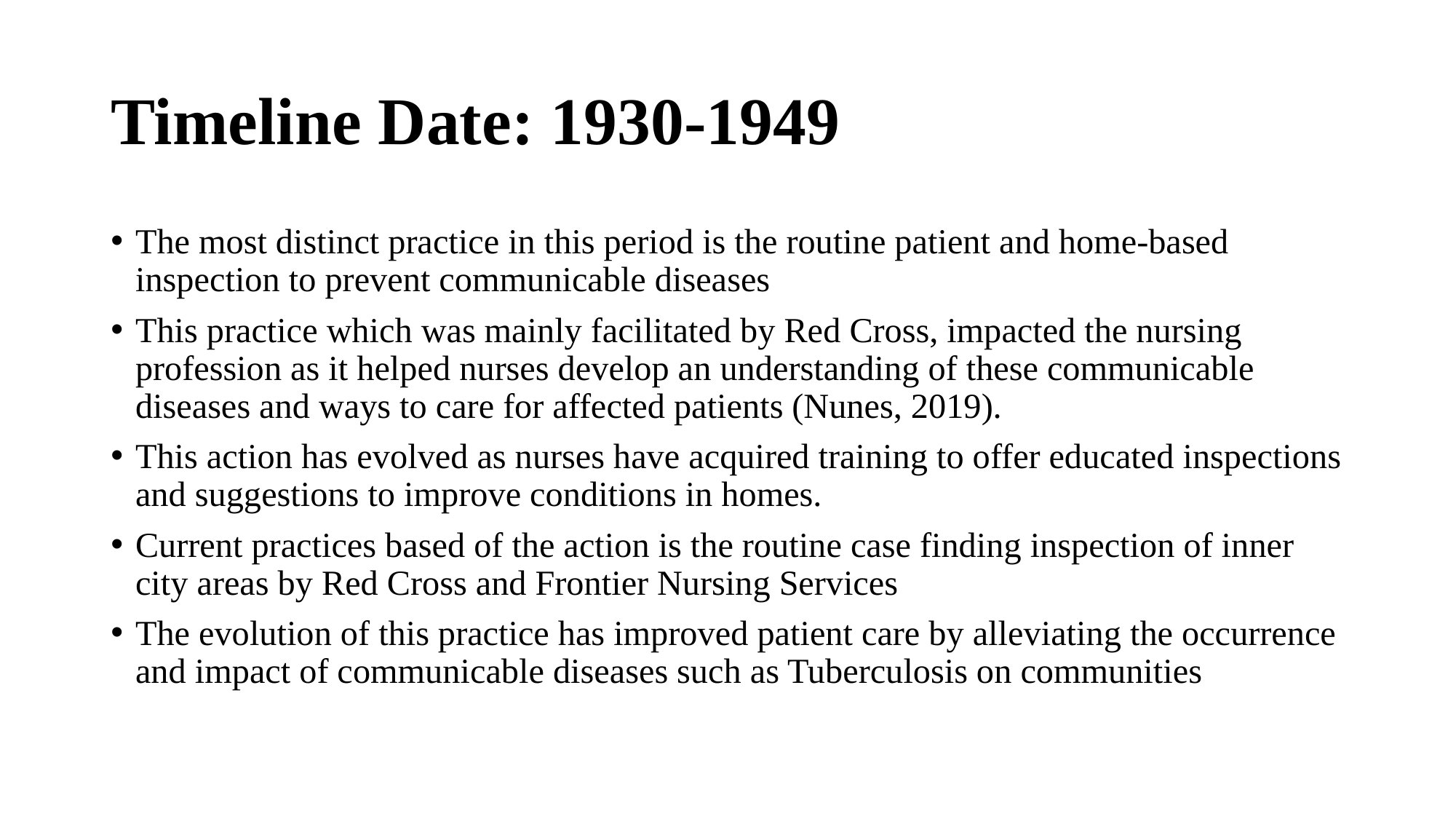

# Timeline Date: 1930-1949
The most distinct practice in this period is the routine patient and home-based inspection to prevent communicable diseases
This practice which was mainly facilitated by Red Cross, impacted the nursing profession as it helped nurses develop an understanding of these communicable diseases and ways to care for affected patients (Nunes, 2019).
This action has evolved as nurses have acquired training to offer educated inspections and suggestions to improve conditions in homes.
Current practices based of the action is the routine case finding inspection of inner city areas by Red Cross and Frontier Nursing Services
The evolution of this practice has improved patient care by alleviating the occurrence and impact of communicable diseases such as Tuberculosis on communities